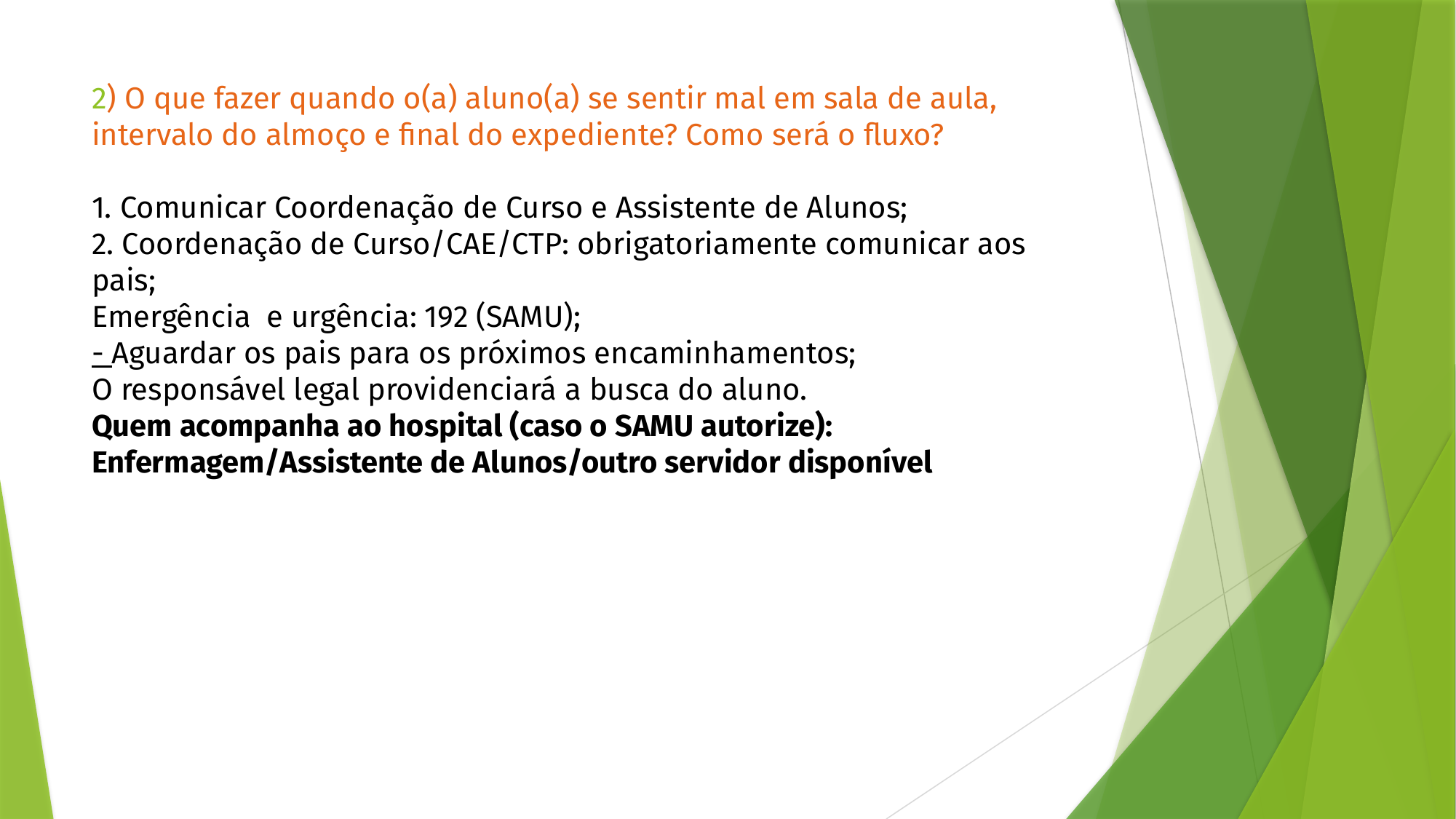

# 2) O que fazer quando o(a) aluno(a) se sentir mal em sala de aula, intervalo do almoço e final do expediente? Como será o fluxo? 1. Comunicar Coordenação de Curso e Assistente de Alunos; 2. Coordenação de Curso/CAE/CTP: obrigatoriamente comunicar aos pais; Emergência  e urgência: 192 (SAMU); - Aguardar os pais para os próximos encaminhamentos; O responsável legal providenciará a busca do aluno. Quem acompanha ao hospital (caso o SAMU autorize): Enfermagem/Assistente de Alunos/outro servidor disponível